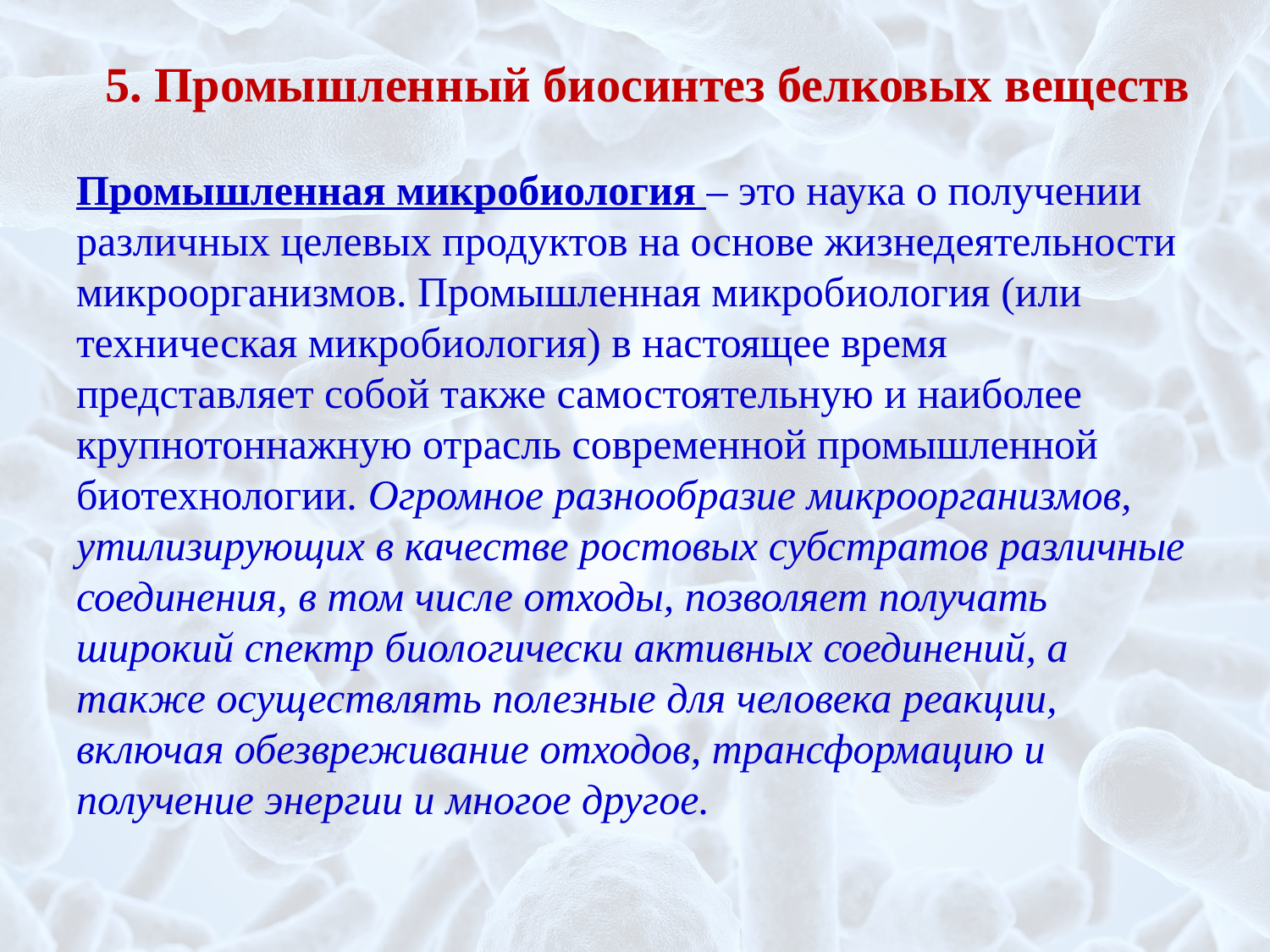

# 5. Промышленный биосинтез белковых веществ
Промышленная микробиология – это наука о получении различных целевых продуктов на основе жизнедеятельности микроорганизмов. Промышленная микробиология (или техническая микробиология) в настоящее время представляет собой также самостоятельную и наиболее крупнотоннажную отрасль современной промышленной биотехнологии. Огромное разнообразие микроорганизмов, утилизирующих в качестве ростовых субстратов различные соединения, в том числе отходы, позволяет получать широкий спектр биологически активных соединений, а также осуществлять полезные для человека реакции, включая обезвреживание отходов, трансформацию и получение энергии и многое другое.